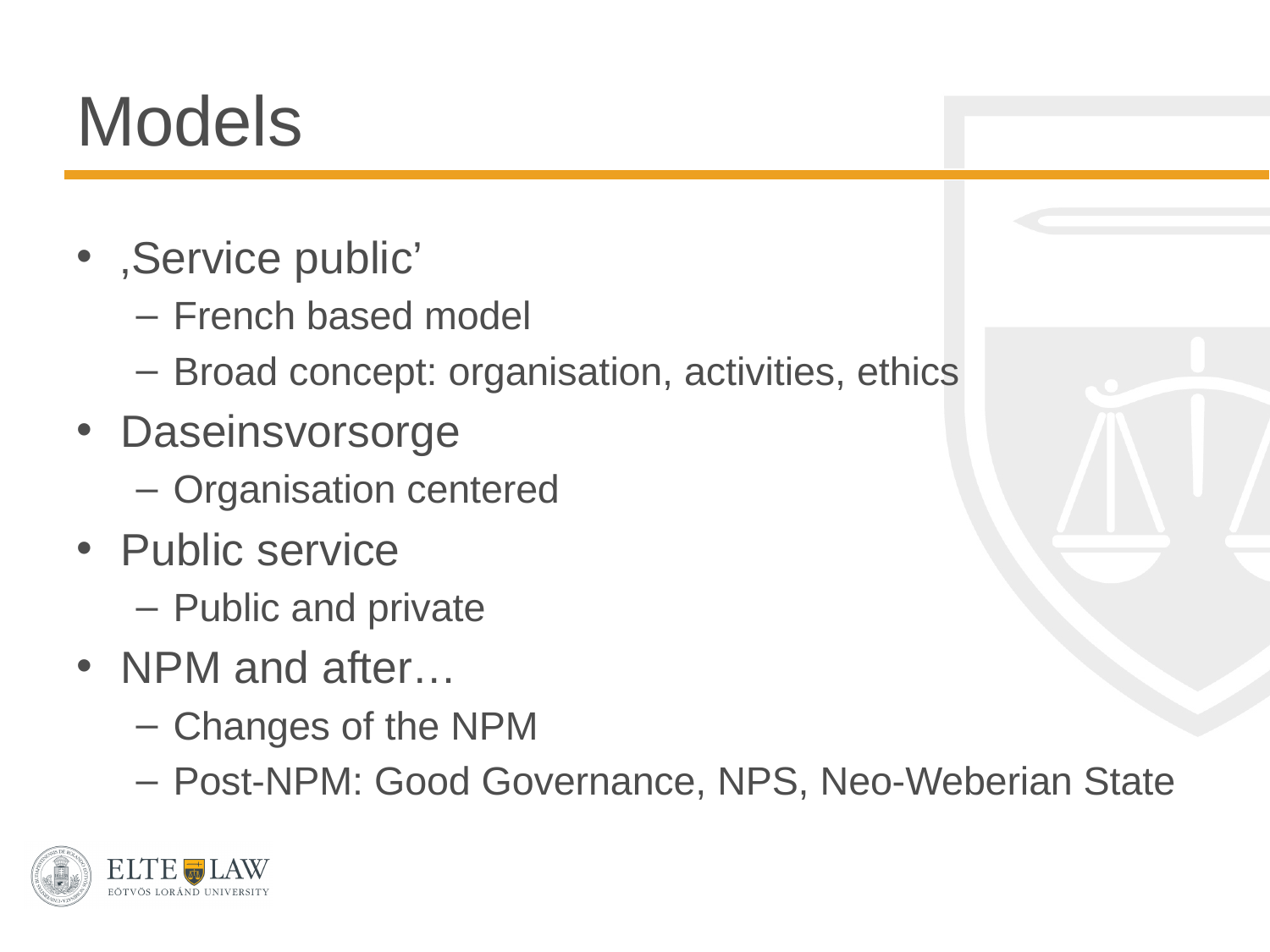

# Models
‚Service public’
French based model
Broad concept: organisation, activities, ethics
Daseinsvorsorge
Organisation centered
Public service
Public and private
NPM and after…
Changes of the NPM
Post-NPM: Good Governance, NPS, Neo-Weberian State